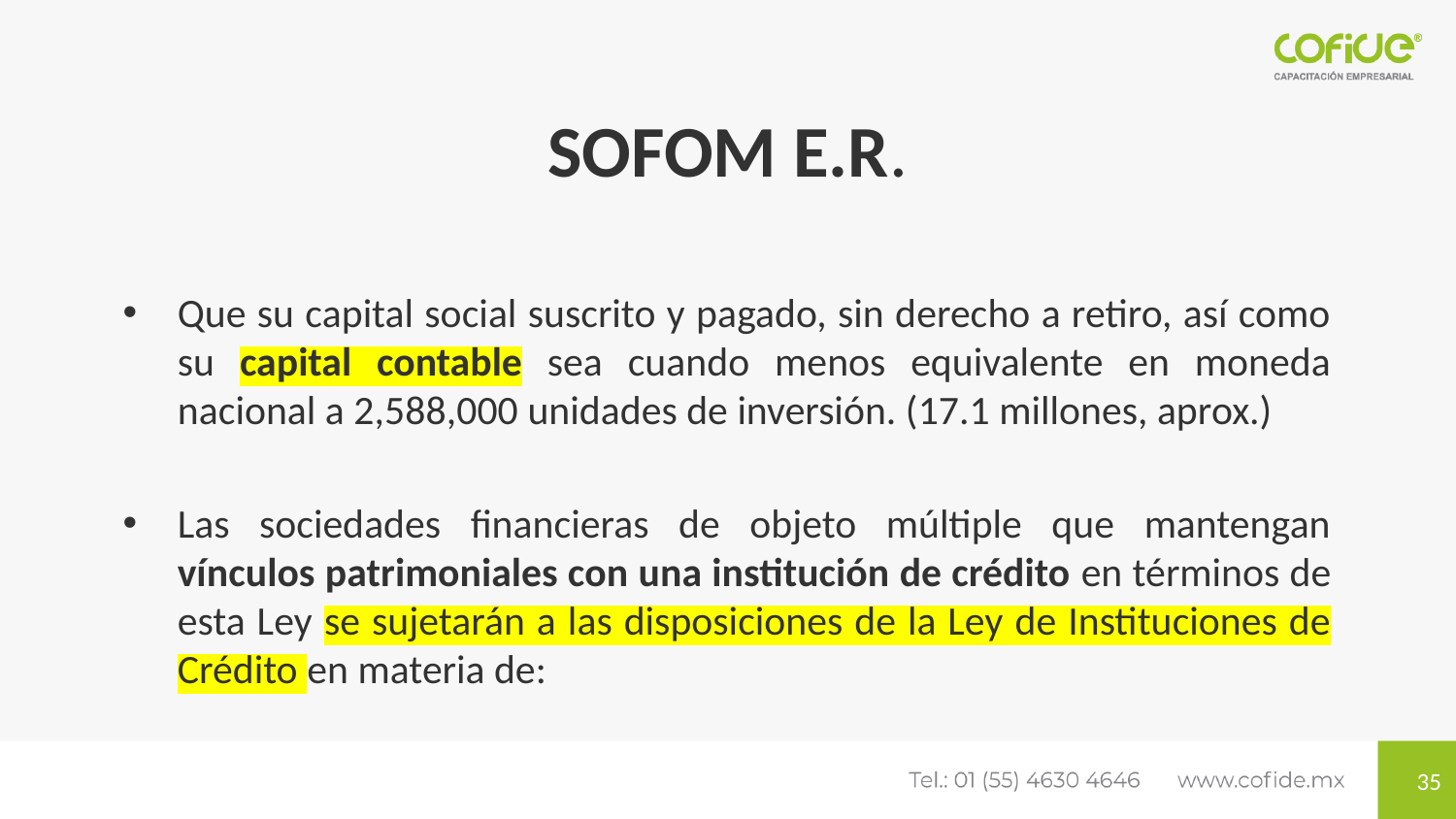

# SOFOM E.R.
Que su capital social suscrito y pagado, sin derecho a retiro, así como su capital contable sea cuando menos equivalente en moneda nacional a 2,588,000 unidades de inversión. (17.1 millones, aprox.)

Las sociedades financieras de objeto múltiple que mantengan vínculos patrimoniales con una institución de crédito en términos de esta Ley se sujetarán a las disposiciones de la Ley de Instituciones de Crédito en materia de:
35